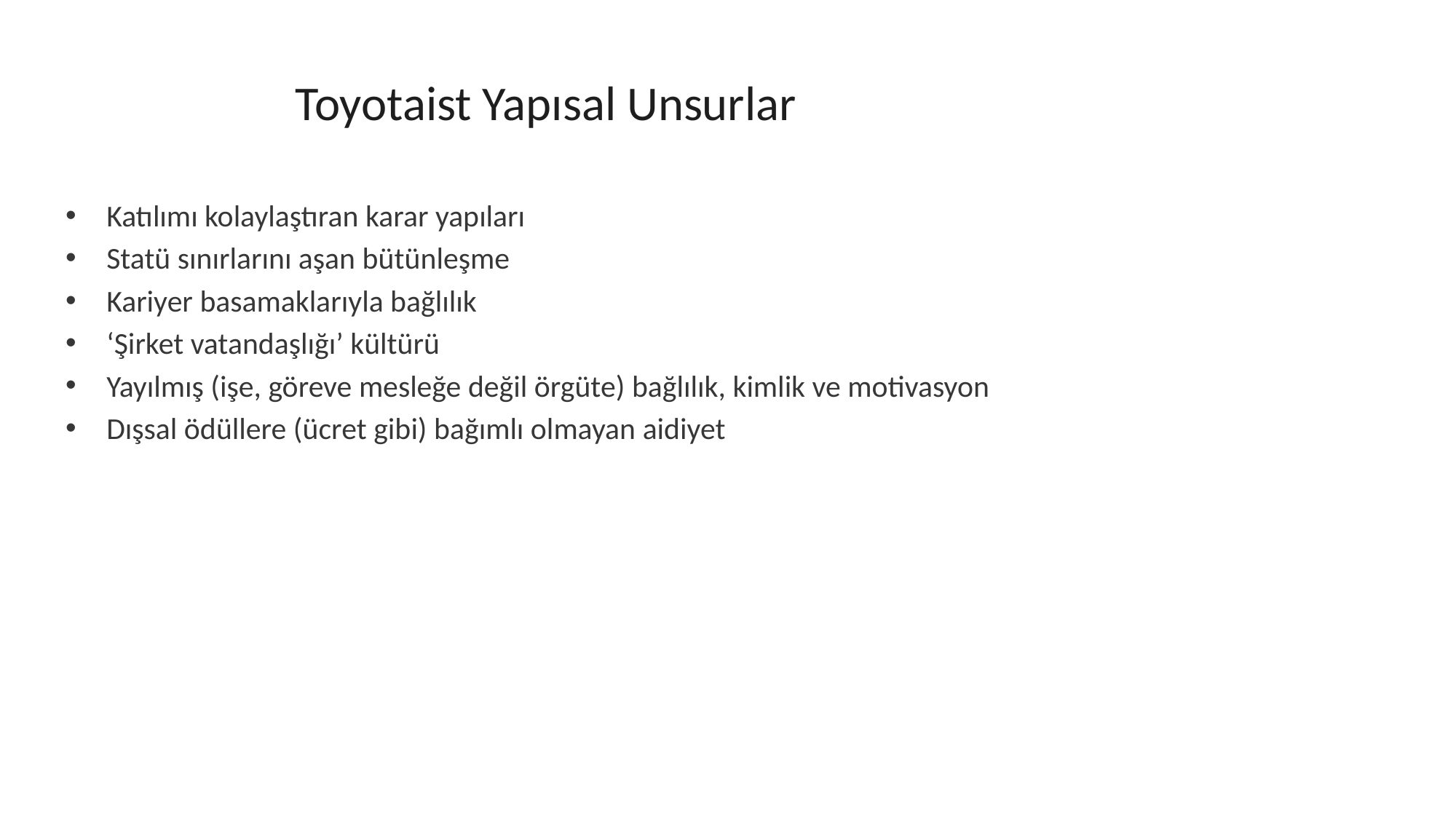

# Toyotaist Yapısal Unsurlar
Katılımı kolaylaştıran karar yapıları
Statü sınırlarını aşan bütünleşme
Kariyer basamaklarıyla bağlılık
‘Şirket vatandaşlığı’ kültürü
Yayılmış (işe, göreve mesleğe değil örgüte) bağlılık, kimlik ve motivasyon
Dışsal ödüllere (ücret gibi) bağımlı olmayan aidiyet